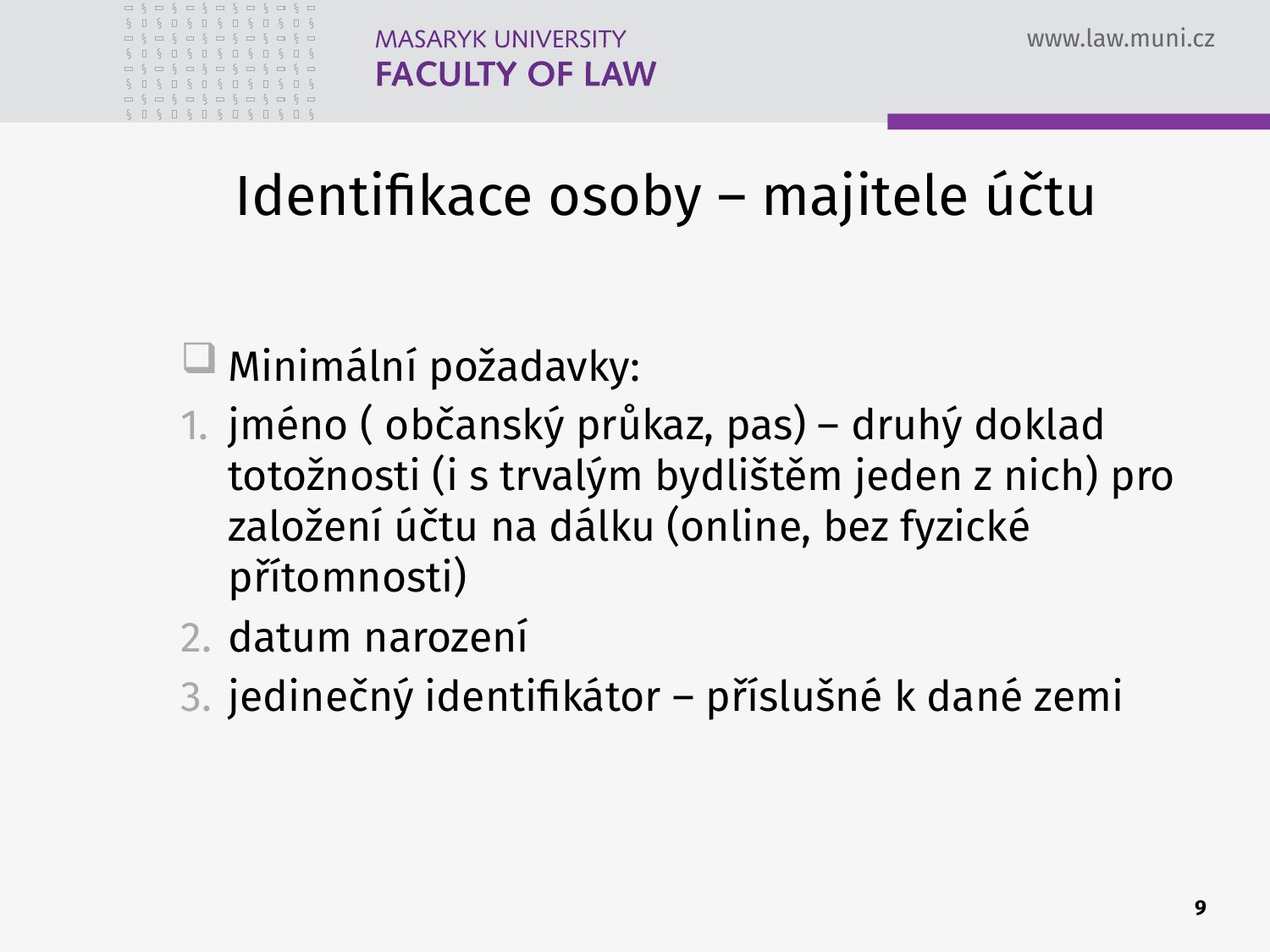

# Identifikace osoby – majitele účtu
Minimální požadavky:
jméno ( občanský průkaz, pas) – druhý doklad totožnosti (i s trvalým bydlištěm jeden z nich) pro založení účtu na dálku (online, bez fyzické přítomnosti)
datum narození
jedinečný identifikátor – příslušné k dané zemi

9